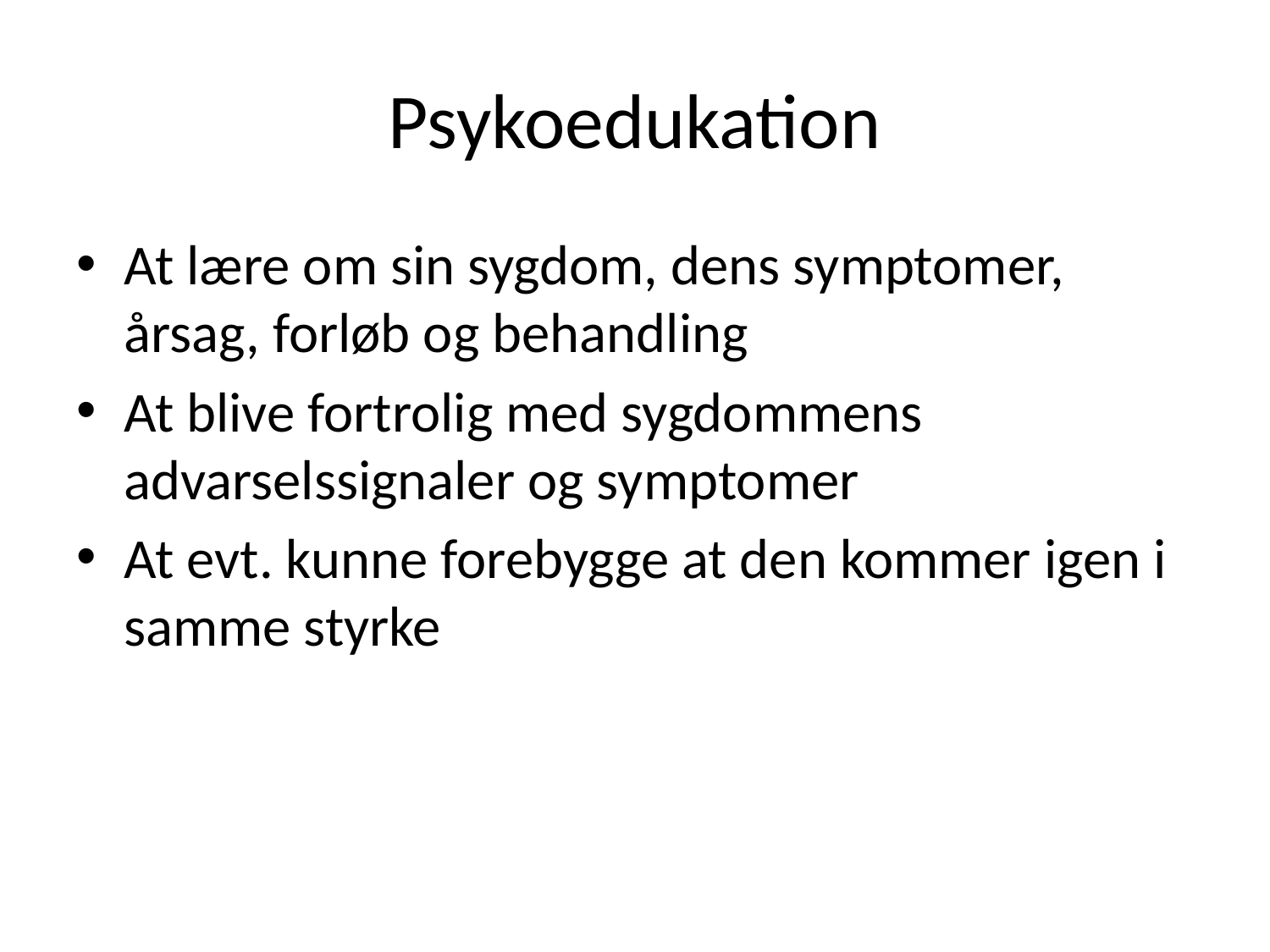

# Psykoedukation
At lære om sin sygdom, dens symptomer, årsag, forløb og behandling
At blive fortrolig med sygdommens advarselssignaler og symptomer
At evt. kunne forebygge at den kommer igen i samme styrke